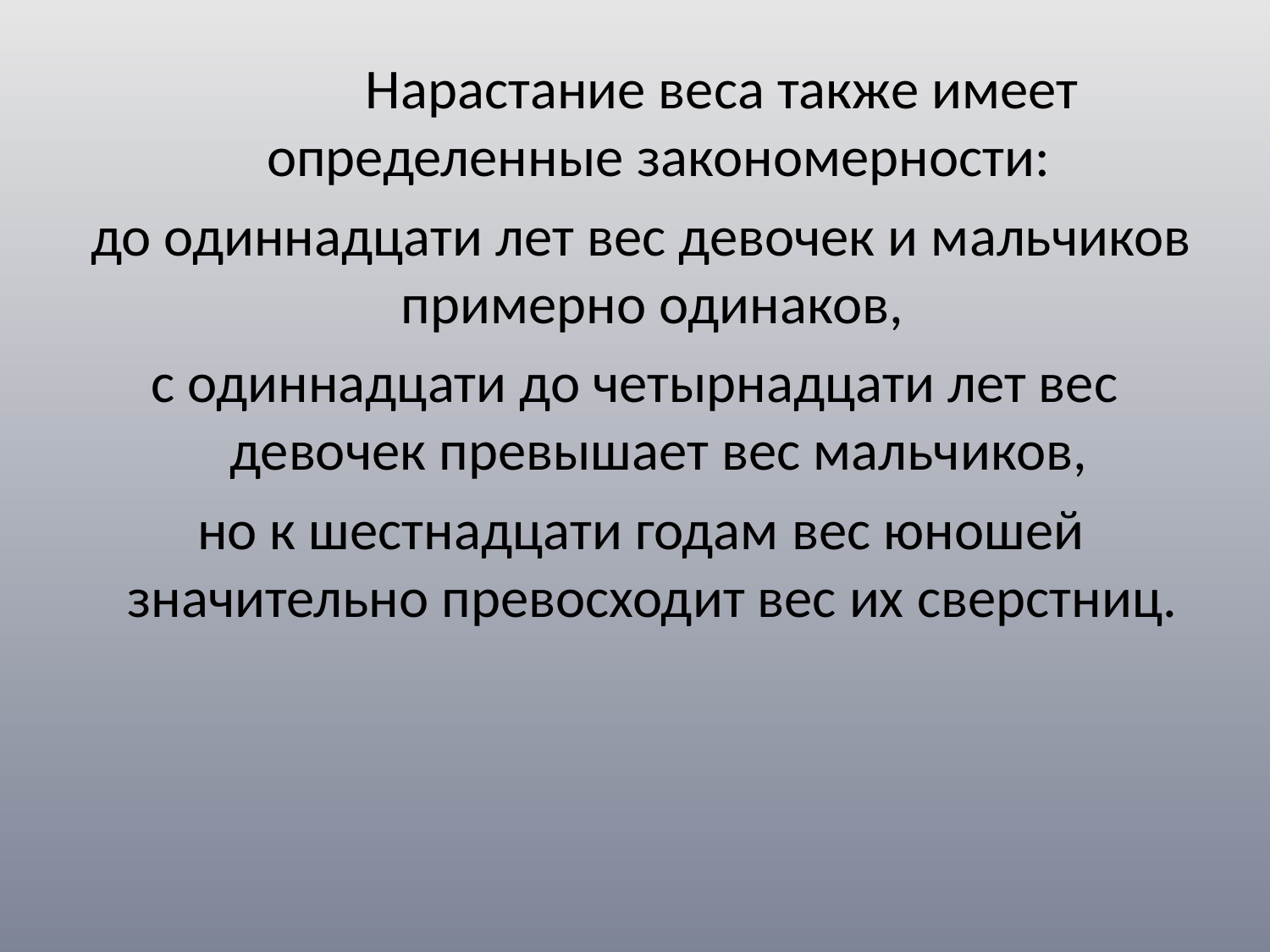

Нарастание веса также имеет определенные закономерности:
 до одиннадцати лет вес девочек и мальчиков примерно одинаков,
с одиннадцати до четырнадцати лет вес девочек превышает вес мальчиков,
 но к шестнадцати годам вес юношей значительно превосходит вес их сверстниц.